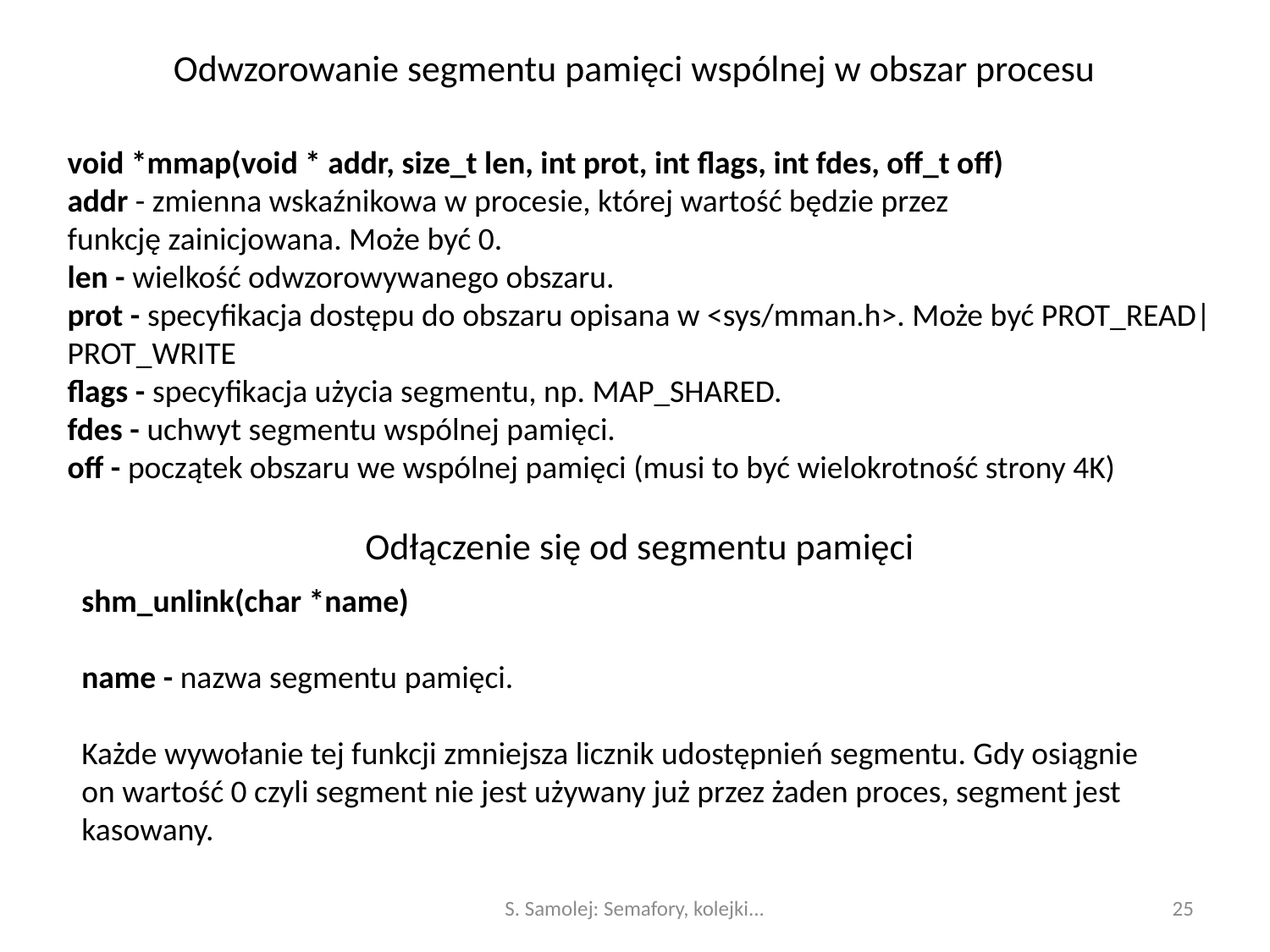

# Odwzorowanie segmentu pamięci wspólnej w obszar procesu
void *mmap(void * addr, size_t len, int prot, int flags, int fdes, off_t off)
addr - zmienna wskaźnikowa w procesie, której wartość będzie przez
funkcję zainicjowana. Może być 0.
len - wielkość odwzorowywanego obszaru.
prot - specyfikacja dostępu do obszaru opisana w <sys/mman.h>. Może być PROT_READ|PROT_WRITE
flags - specyfikacja użycia segmentu, np. MAP_SHARED.
fdes - uchwyt segmentu wspólnej pamięci.
off - początek obszaru we wspólnej pamięci (musi to być wielokrotność strony 4K)
Odłączenie się od segmentu pamięci
shm_unlink(char *name)

name - nazwa segmentu pamięci.

Każde wywołanie tej funkcji zmniejsza licznik udostępnień segmentu. Gdy osiągnie on wartość 0 czyli segment nie jest używany już przez żaden proces, segment jest kasowany.
S. Samolej: Semafory, kolejki...
25